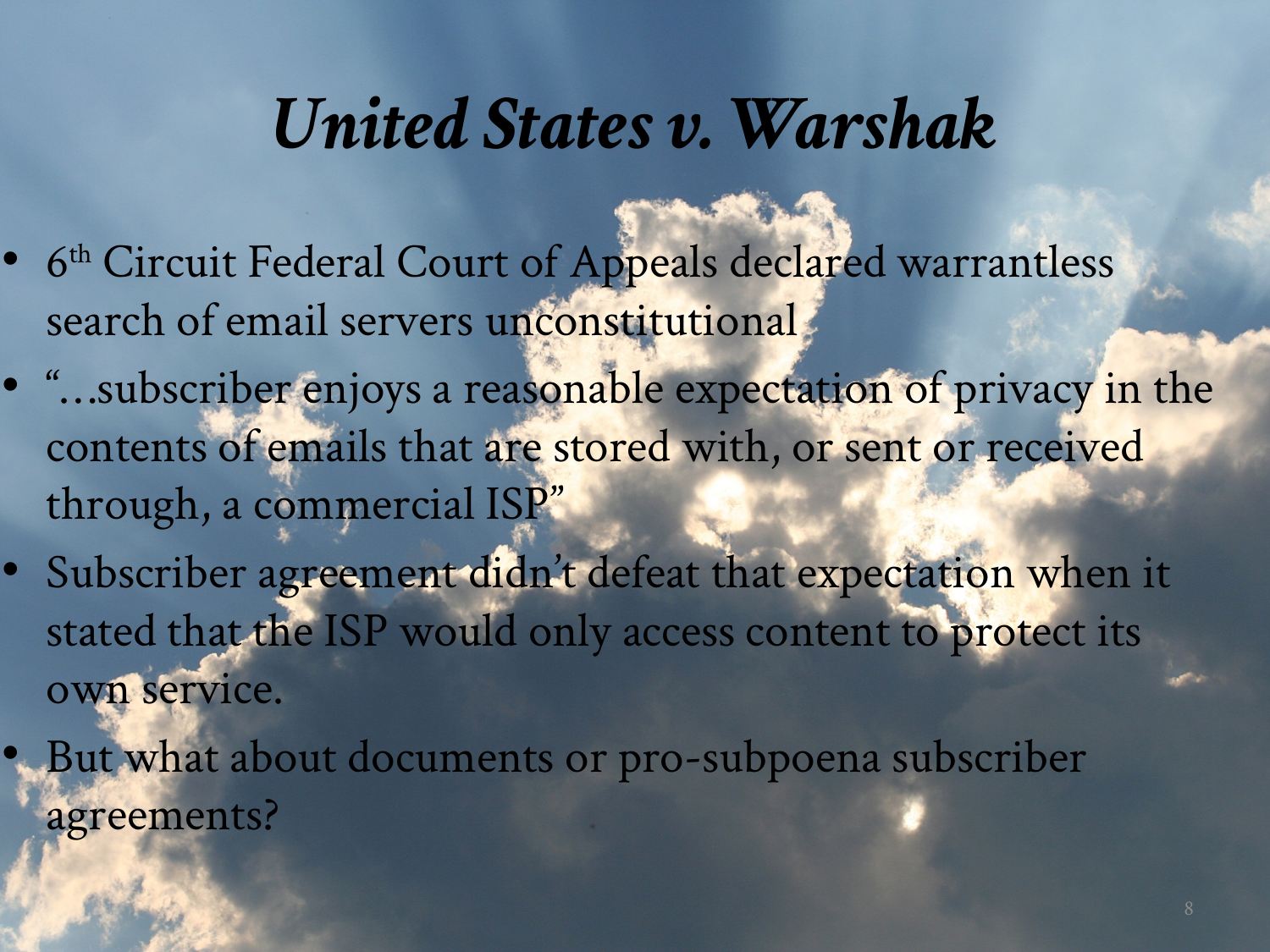

# United States v. Warshak
6th Circuit Federal Court of Appeals declared warrantless search of email servers unconstitutional
“…subscriber enjoys a reasonable expectation of privacy in the contents of emails that are stored with, or sent or received through, a commercial ISP”
Subscriber agreement didn’t defeat that expectation when it stated that the ISP would only access content to protect its own service.
But what about documents or pro-subpoena subscriber agreements?
8